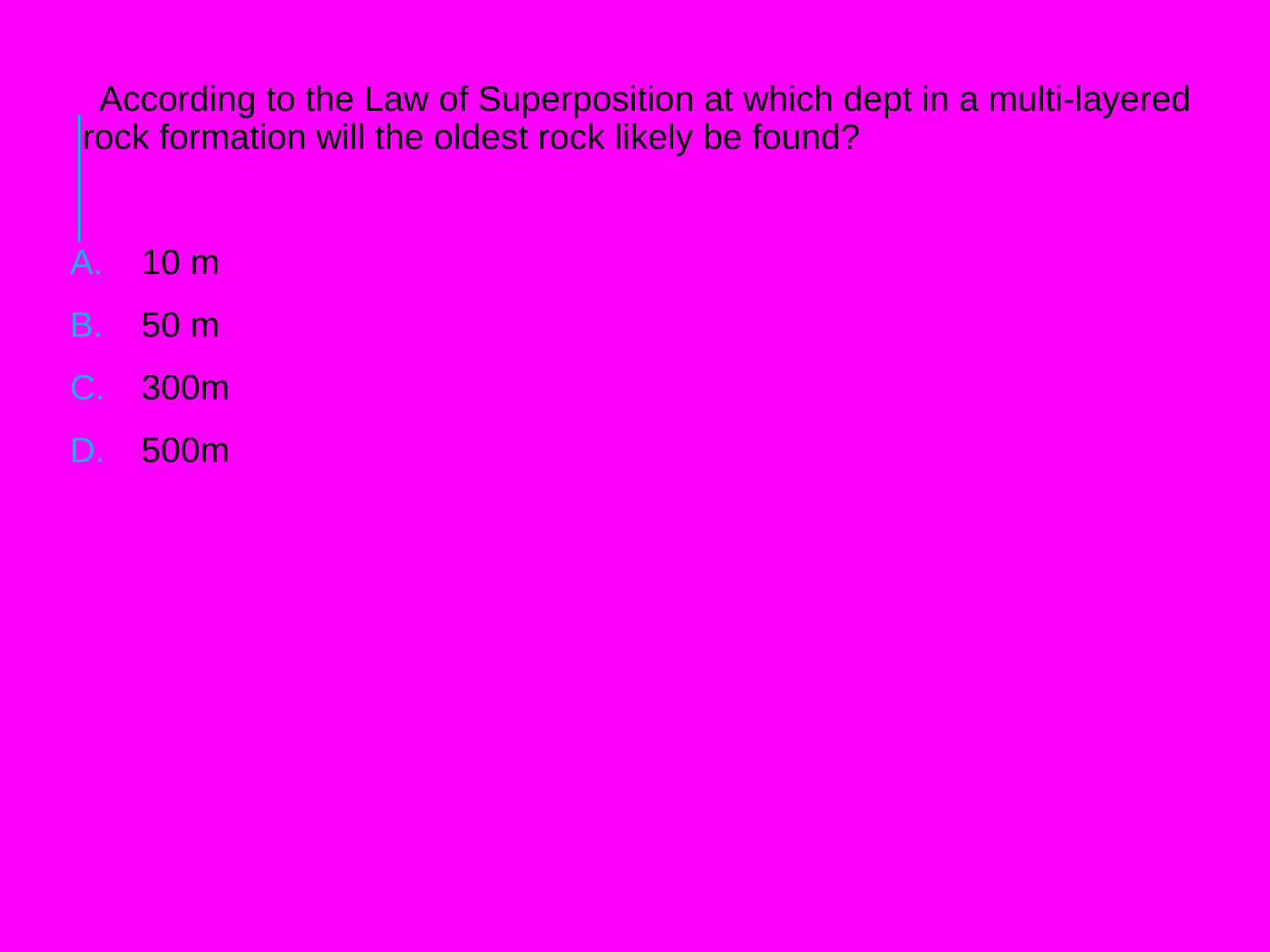

According to the Law of Superposition at which dept in a multi-layered rock formation will the oldest rock likely be found?

10 m
50 m
300m
500m